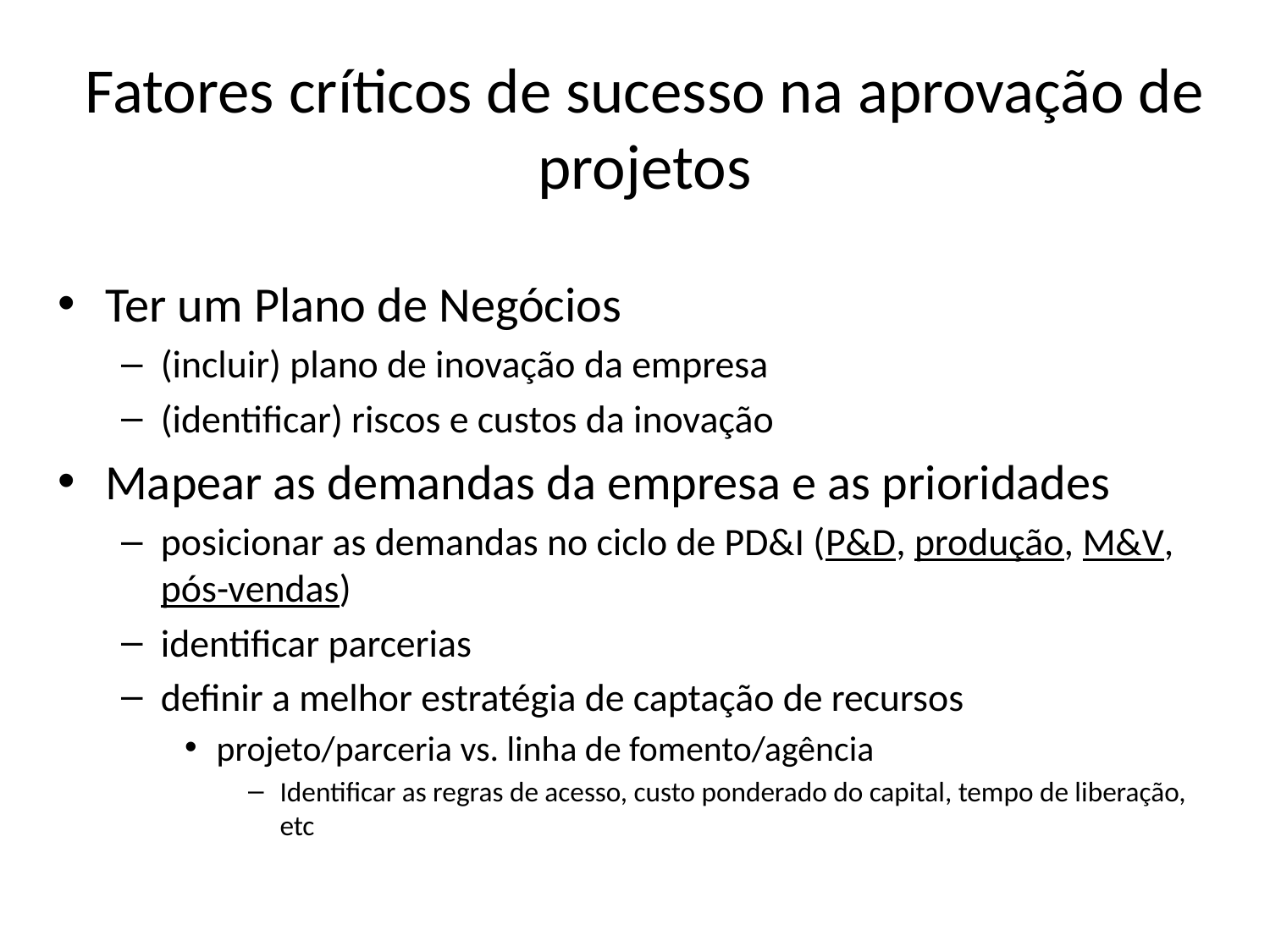

# Fatores críticos de sucesso na aprovação de projetos
Ter um Plano de Negócios
(incluir) plano de inovação da empresa
(identificar) riscos e custos da inovação
Mapear as demandas da empresa e as prioridades
posicionar as demandas no ciclo de PD&I (P&D, produção, M&V, pós-vendas)
identificar parcerias
definir a melhor estratégia de captação de recursos
projeto/parceria vs. linha de fomento/agência
Identificar as regras de acesso, custo ponderado do capital, tempo de liberação, etc